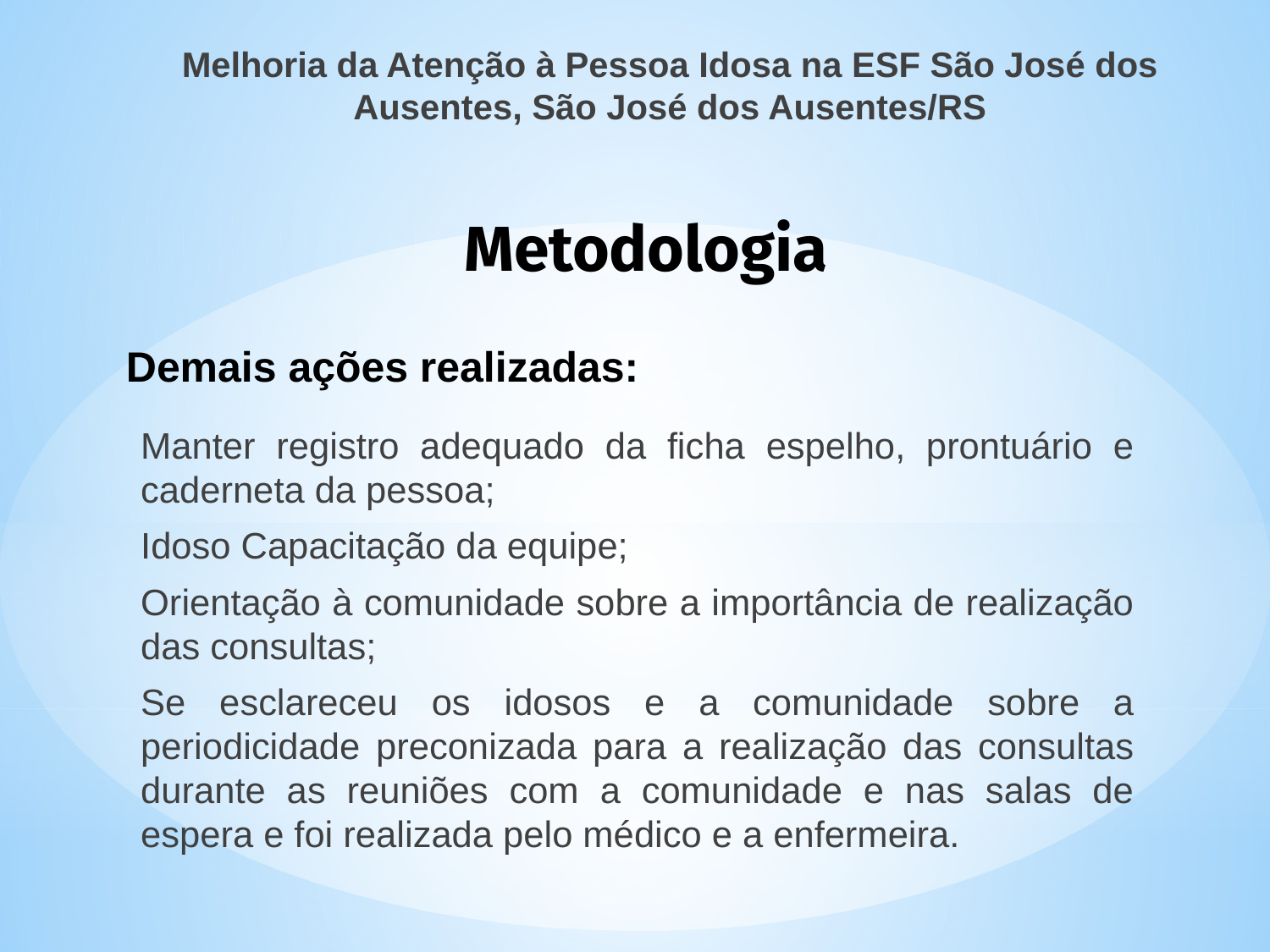

Melhoria da Atenção à Pessoa Idosa na ESF São José dos Ausentes, São José dos Ausentes/RS

Metodologia
Demais ações realizadas:
Manter registro adequado da ficha espelho, prontuário e caderneta da pessoa;
Idoso Capacitação da equipe;
Orientação à comunidade sobre a importância de realização das consultas;
Se esclareceu os idosos e a comunidade sobre a periodicidade preconizada para a realização das consultas durante as reuniões com a comunidade e nas salas de espera e foi realizada pelo médico e a enfermeira.